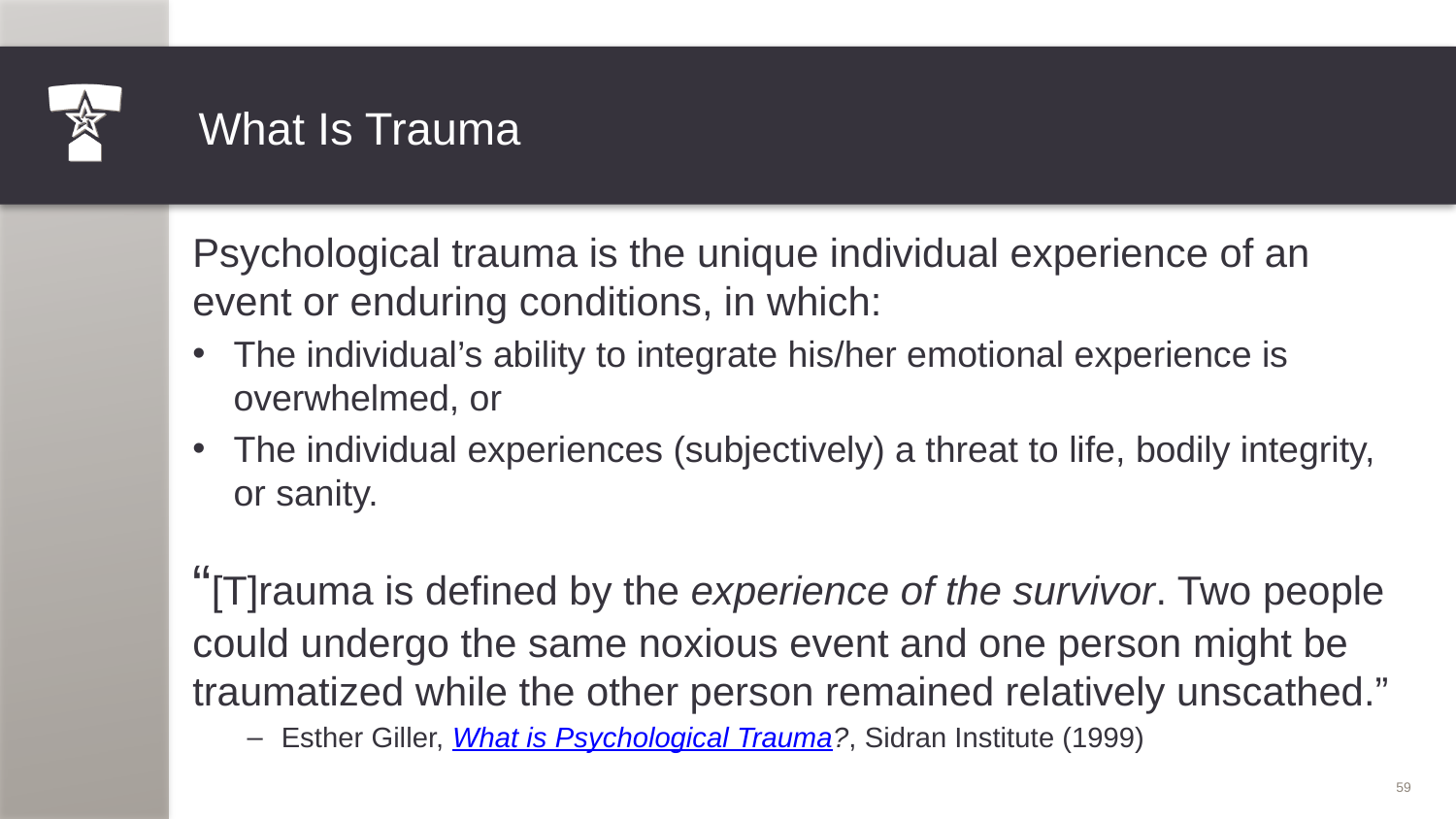

# What Is Trauma
Psychological trauma is the unique individual experience of an event or enduring conditions, in which:
The individual’s ability to integrate his/her emotional experience is overwhelmed, or
The individual experiences (subjectively) a threat to life, bodily integrity, or sanity.
“[T]rauma is defined by the experience of the survivor. Two people could undergo the same noxious event and one person might be traumatized while the other person remained relatively unscathed.”
Esther Giller, What is Psychological Trauma?, Sidran Institute (1999)

59